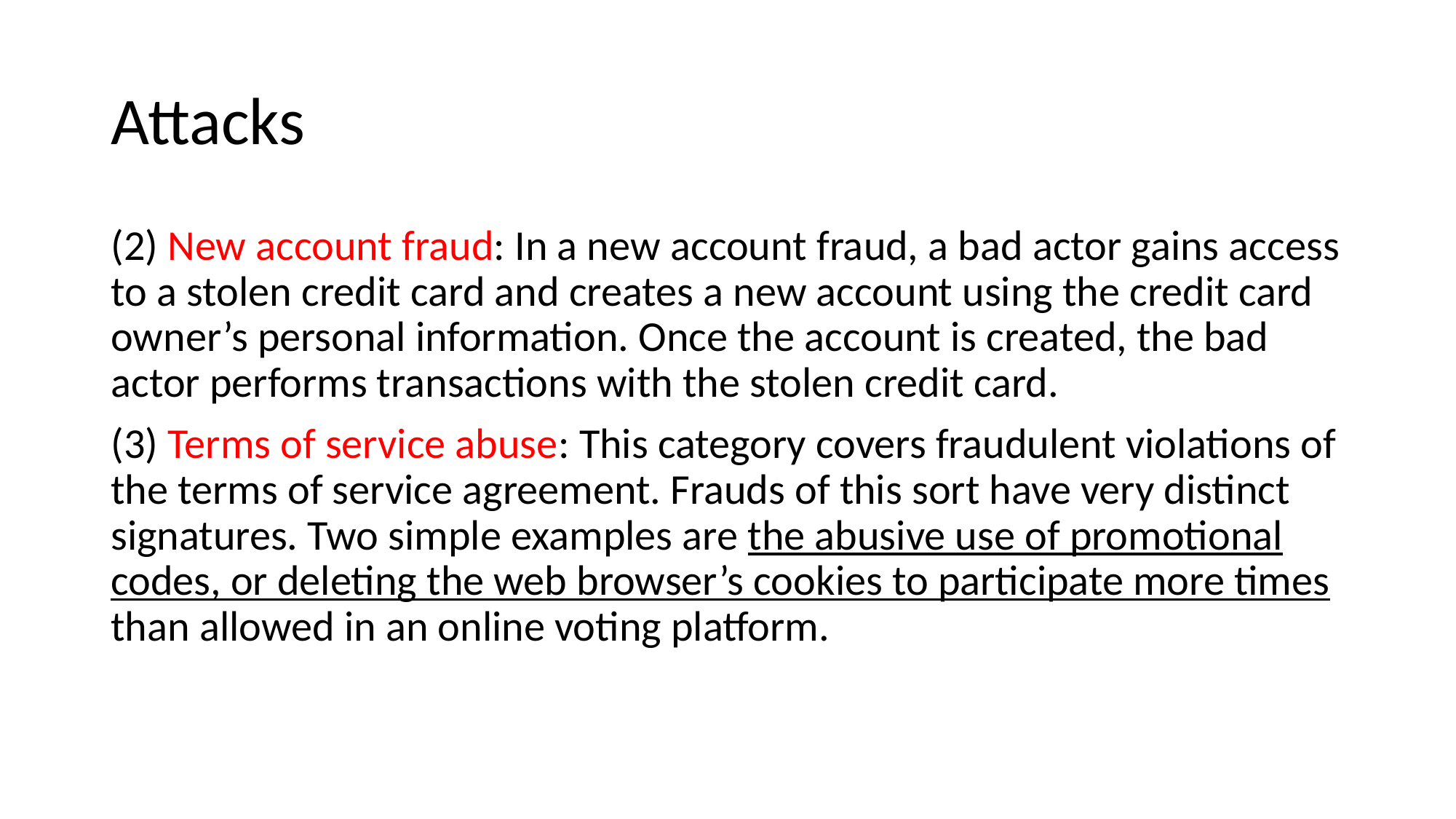

# Attacks
(2) New account fraud: In a new account fraud, a bad actor gains access to a stolen credit card and creates a new account using the credit card owner’s personal information. Once the account is created, the bad actor performs transactions with the stolen credit card.
(3) Terms of service abuse: This category covers fraudulent violations of the terms of service agreement. Frauds of this sort have very distinct signatures. Two simple examples are the abusive use of promotional codes, or deleting the web browser’s cookies to participate more times than allowed in an online voting platform.